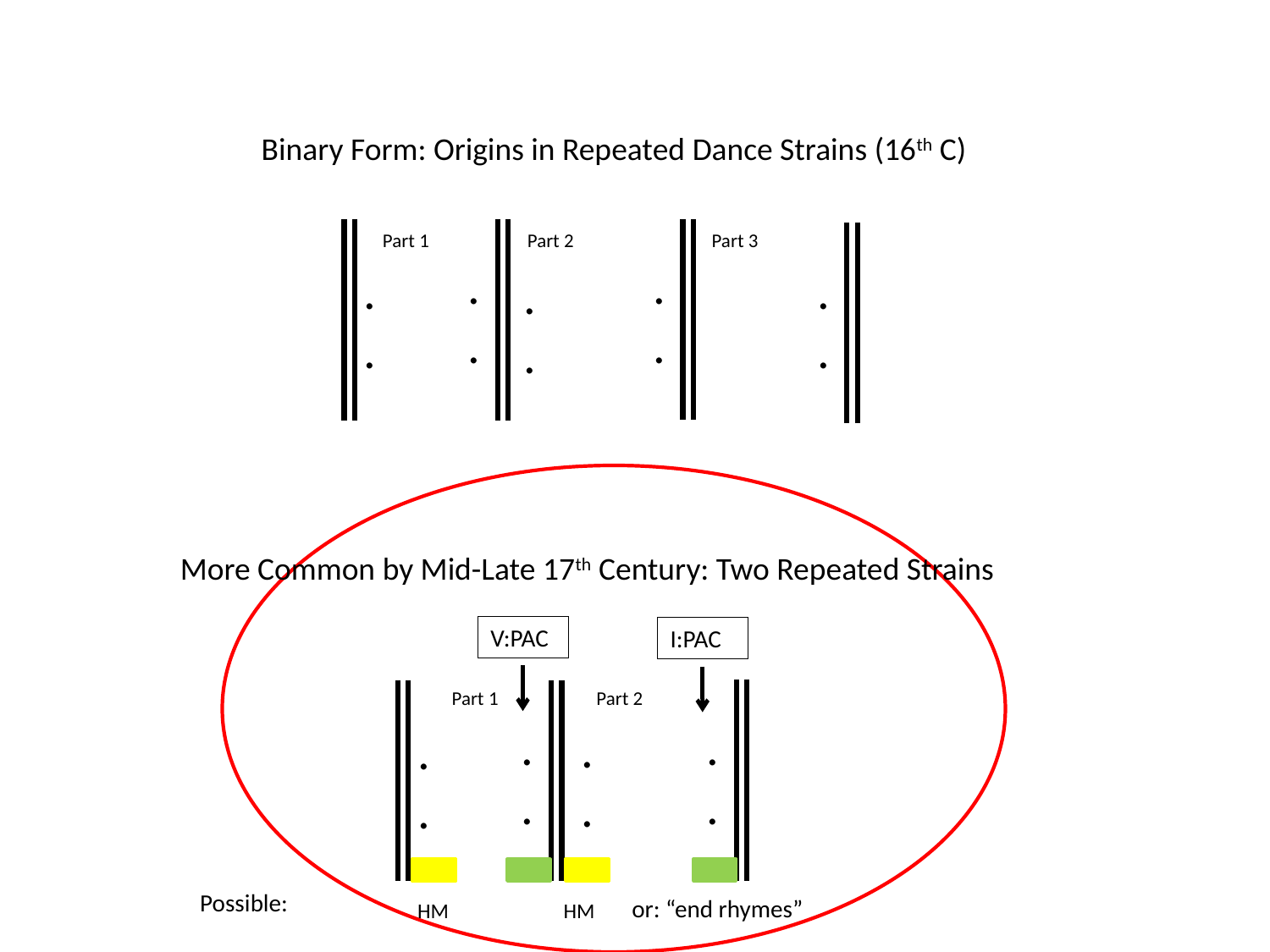

Binary Form: Origins in Repeated Dance Strains (16th C)
Part 1	    Part 2      	                 Part 3
.
.
.
.
.
.
.
.
.
.

More Common by Mid-Late 17th Century: Two Repeated Strains
V:PAC
I:PAC
Part 1	    Part 2
.
.
.
.
.
.
.
.

Possible:
or: “end rhymes”
HM
HM